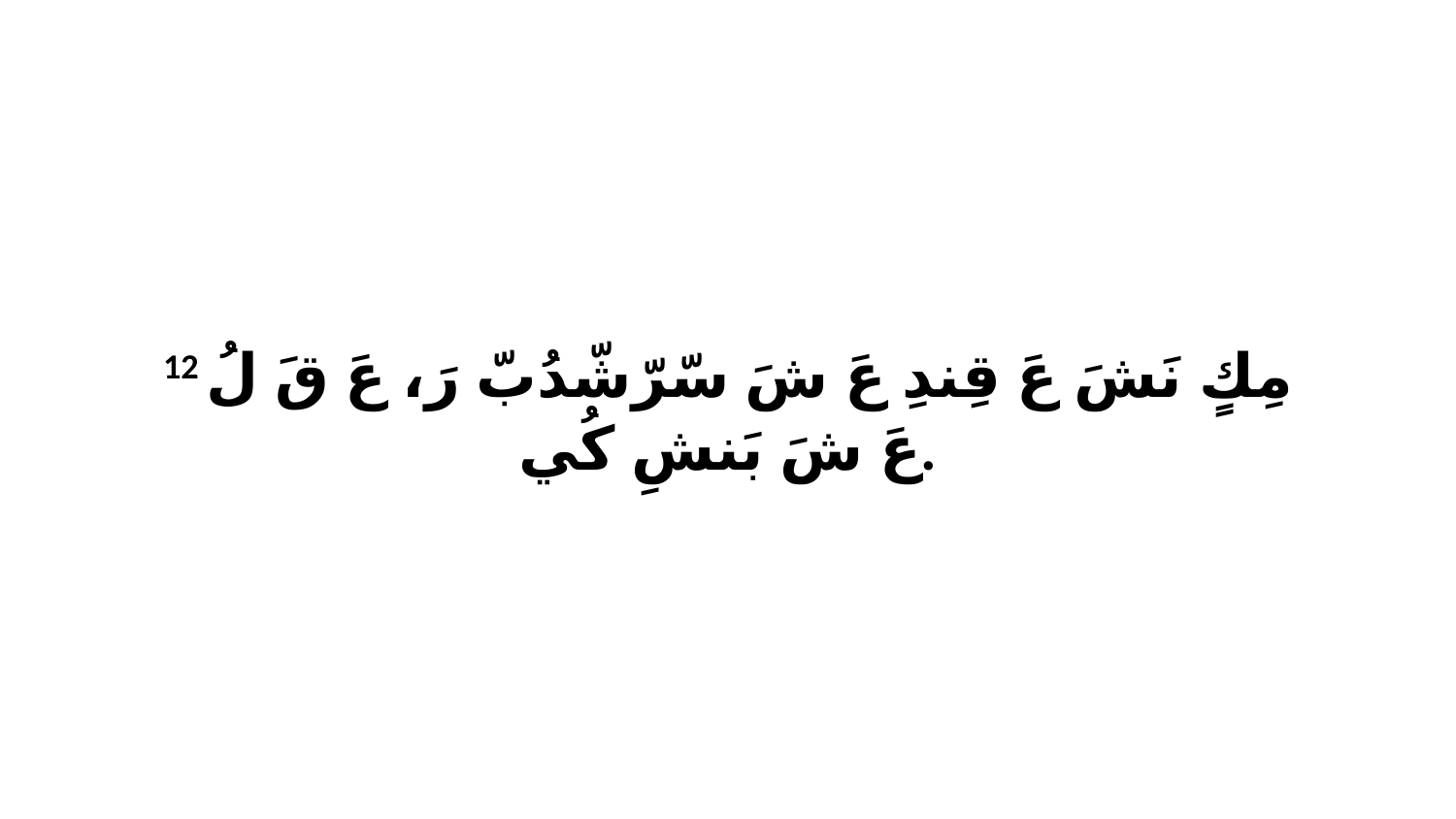

12 مِكٍ نَشَ عَ قِندِ عَ شَ سّرّشّدُبّ رَ، عَ قَ لُ عَ شَ بَنشِ كُي.